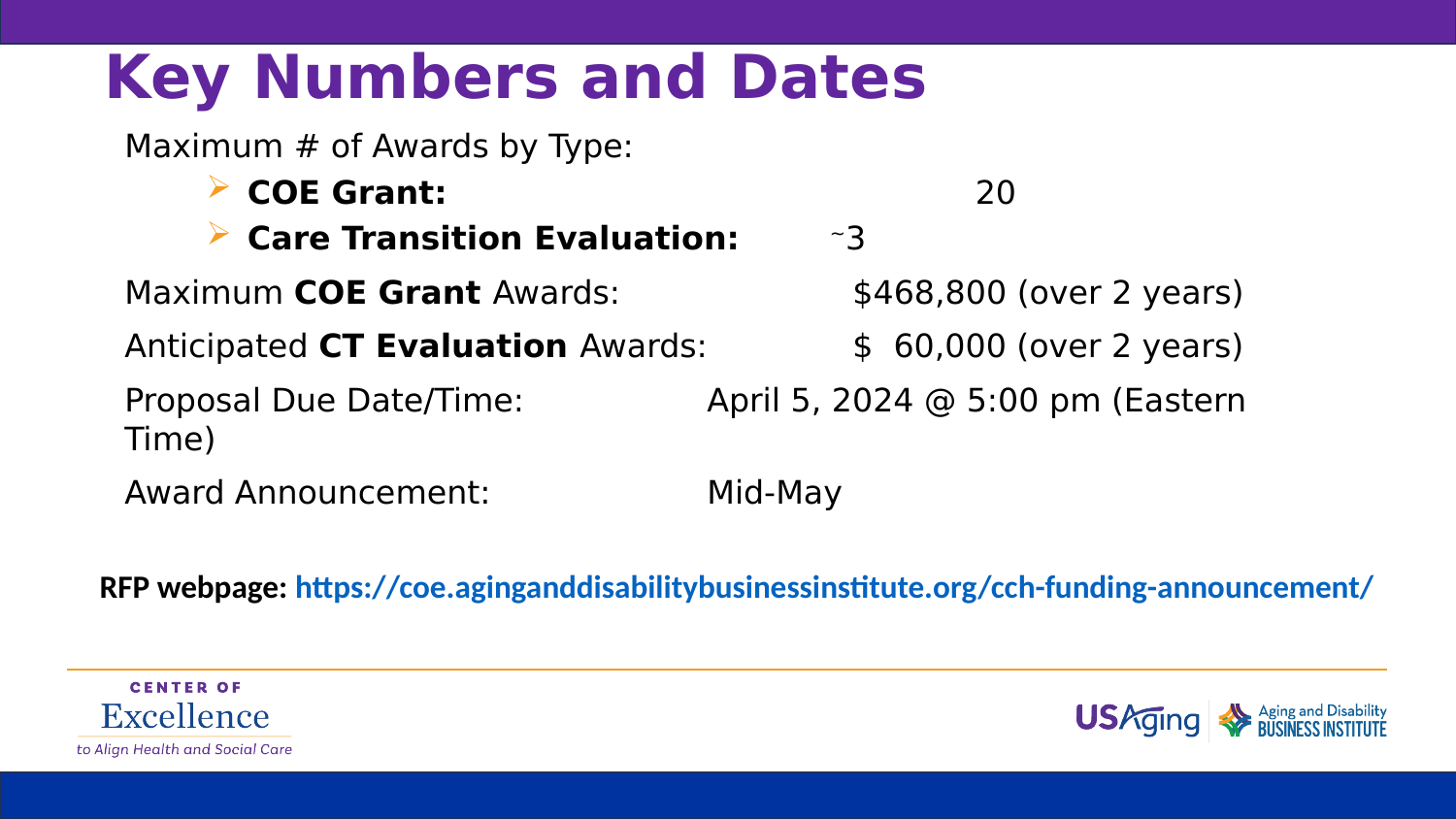

# Key Numbers and Dates
Maximum # of Awards by Type:
COE Grant:				20
Care Transition Evaluation:	~3
Maximum COE Grant Awards:		$468,800 (over 2 years)
Anticipated CT Evaluation Awards: 	$  60,000 (over 2 years)
Proposal Due Date/Time:		April 5, 2024 @ 5:00 pm (Eastern Time)
Award Announcement:		Mid-May
RFP webpage: https://coe.aginganddisabilitybusinessinstitute.org/cch-funding-announcement/